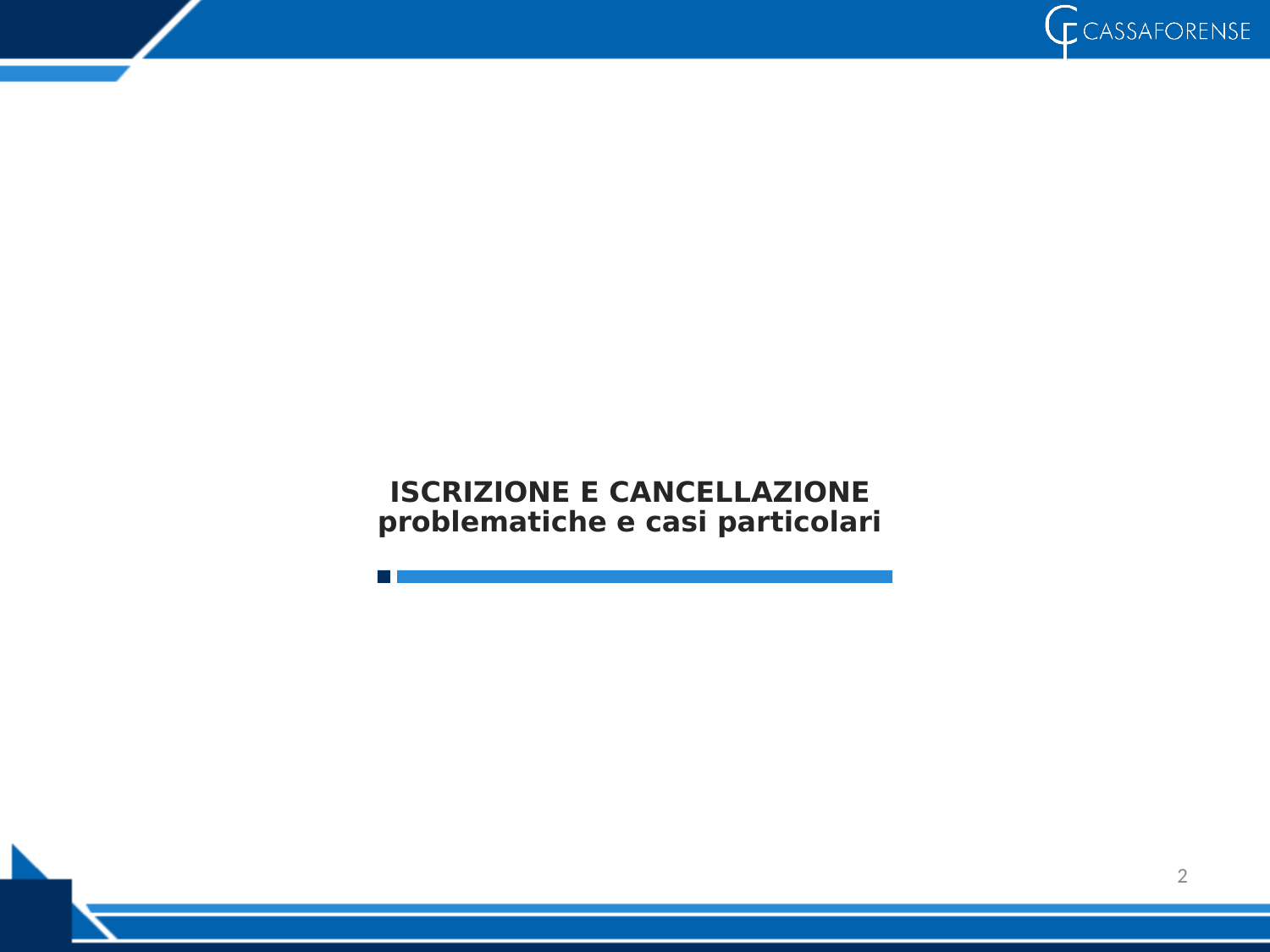

# ISCRIZIONE E CANCELLAZIONE problematiche e casi particolari

2